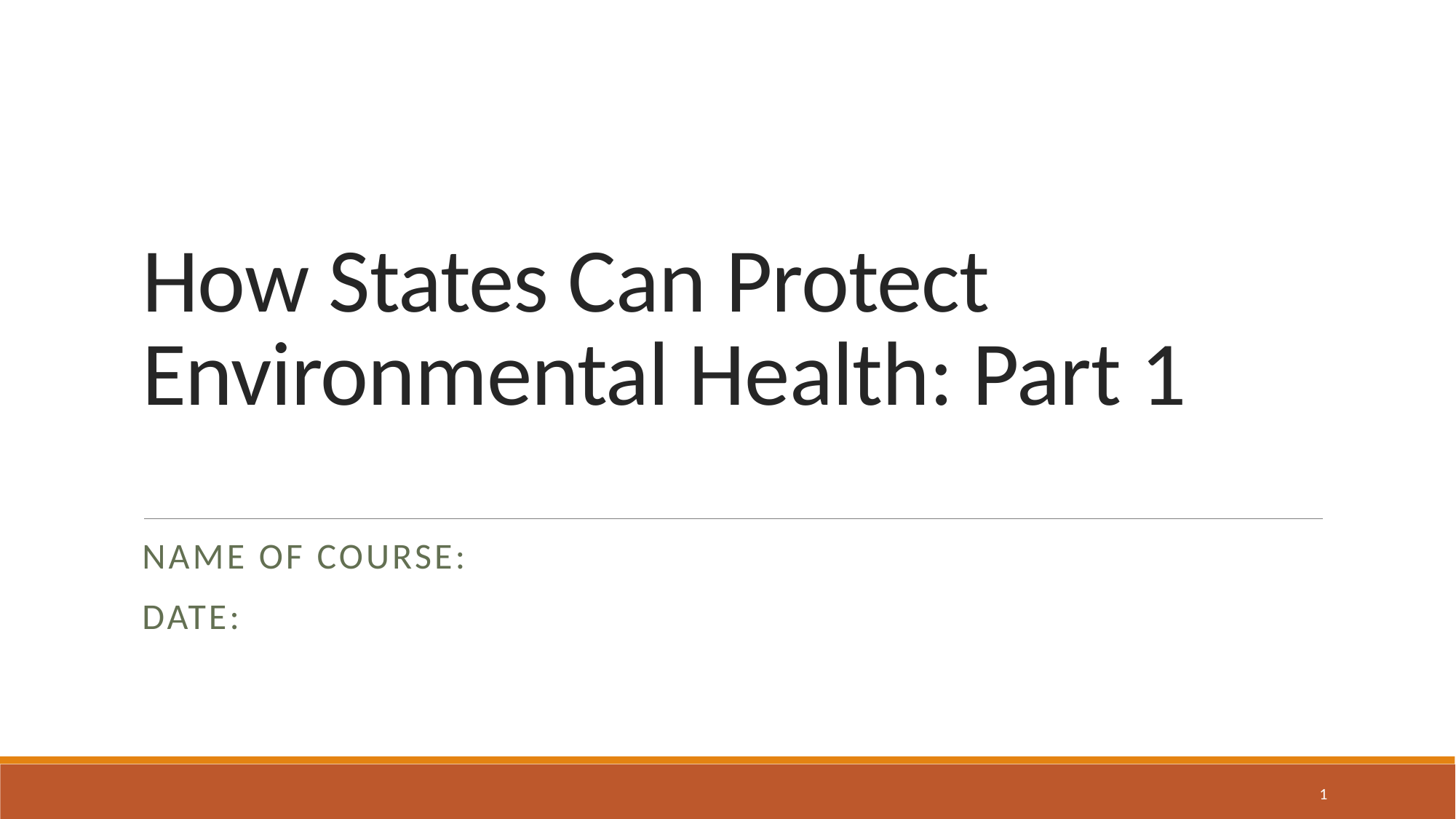

# How States Can Protect Environmental Health: Part 1
Name of course:
Date:
1